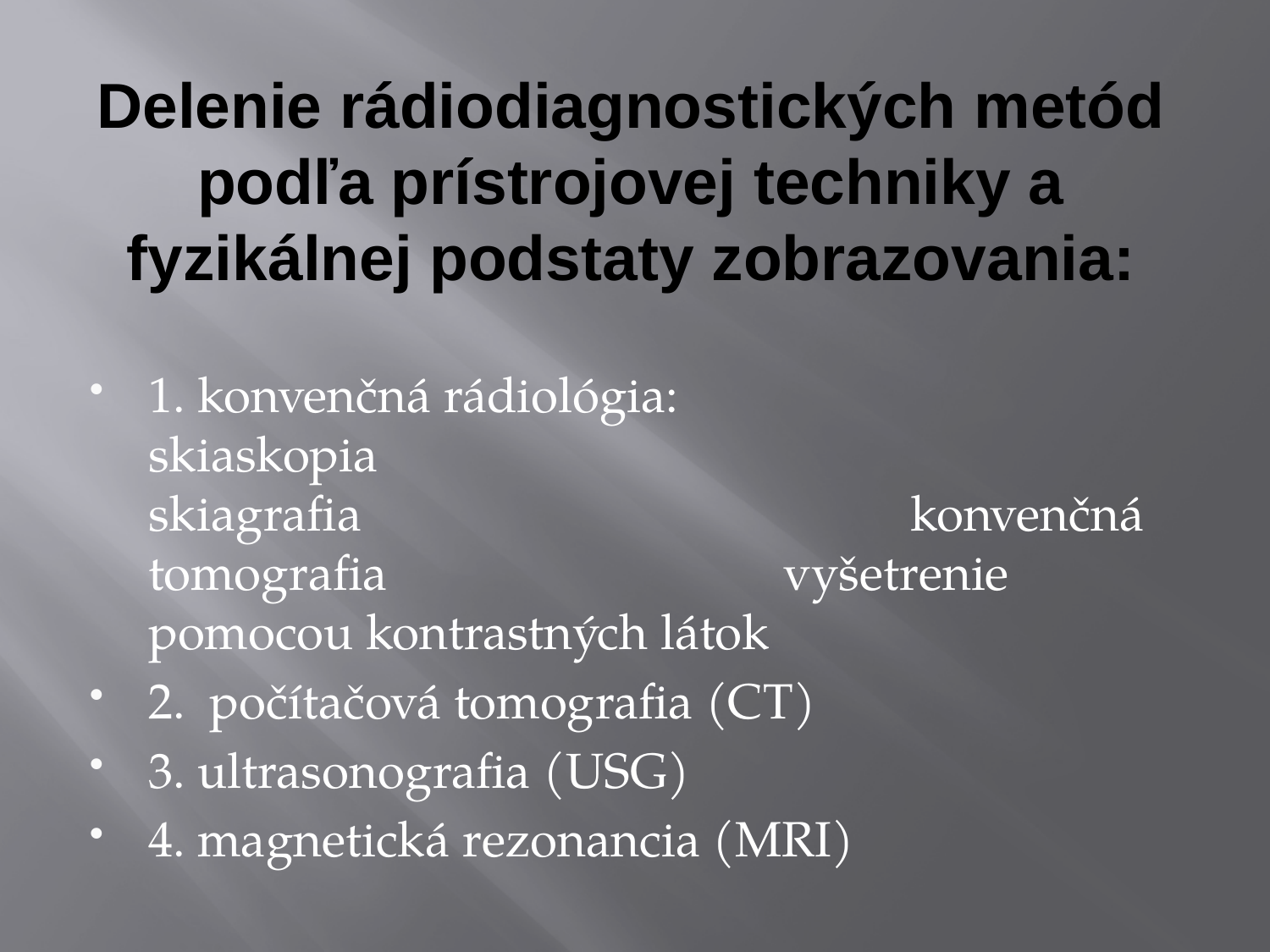

# Delenie rádiodiagnostických metód podľa prístrojovej techniky a fyzikálnej podstaty zobrazovania:
1. konvenčná rádiológia: 		             	skiaskopia	 					skiagrafia					konvenčná tomografia				vyšetrenie pomocou kontrastných látok
2.  počítačová tomografia (CT)
3. ultrasonografia (USG)
4. magnetická rezonancia (MRI)